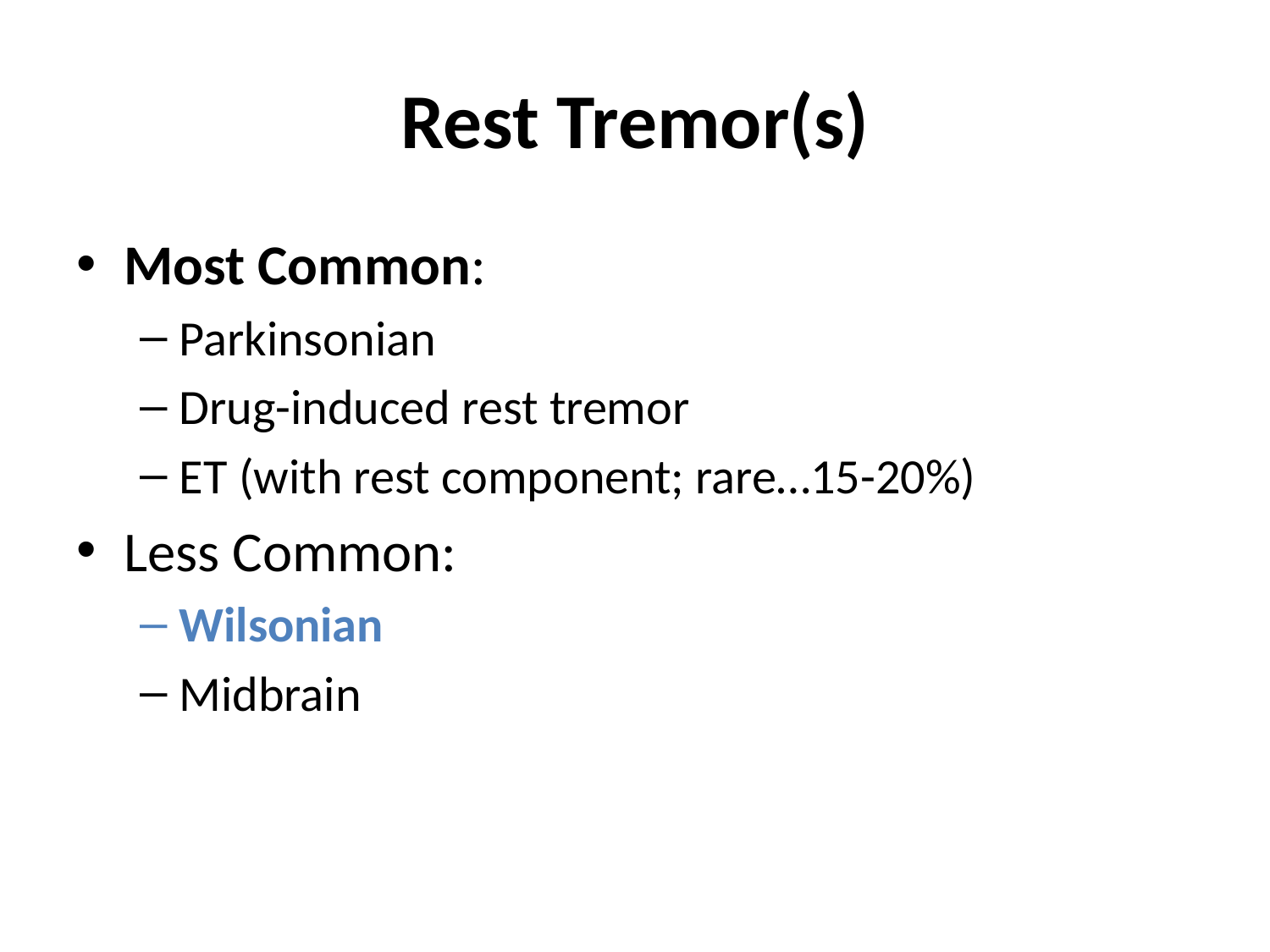

# Rest Tremor(s)
Most Common:
Parkinsonian
Drug-induced rest tremor
ET (with rest component; rare…15-20%)
Less Common:
Wilsonian
Midbrain